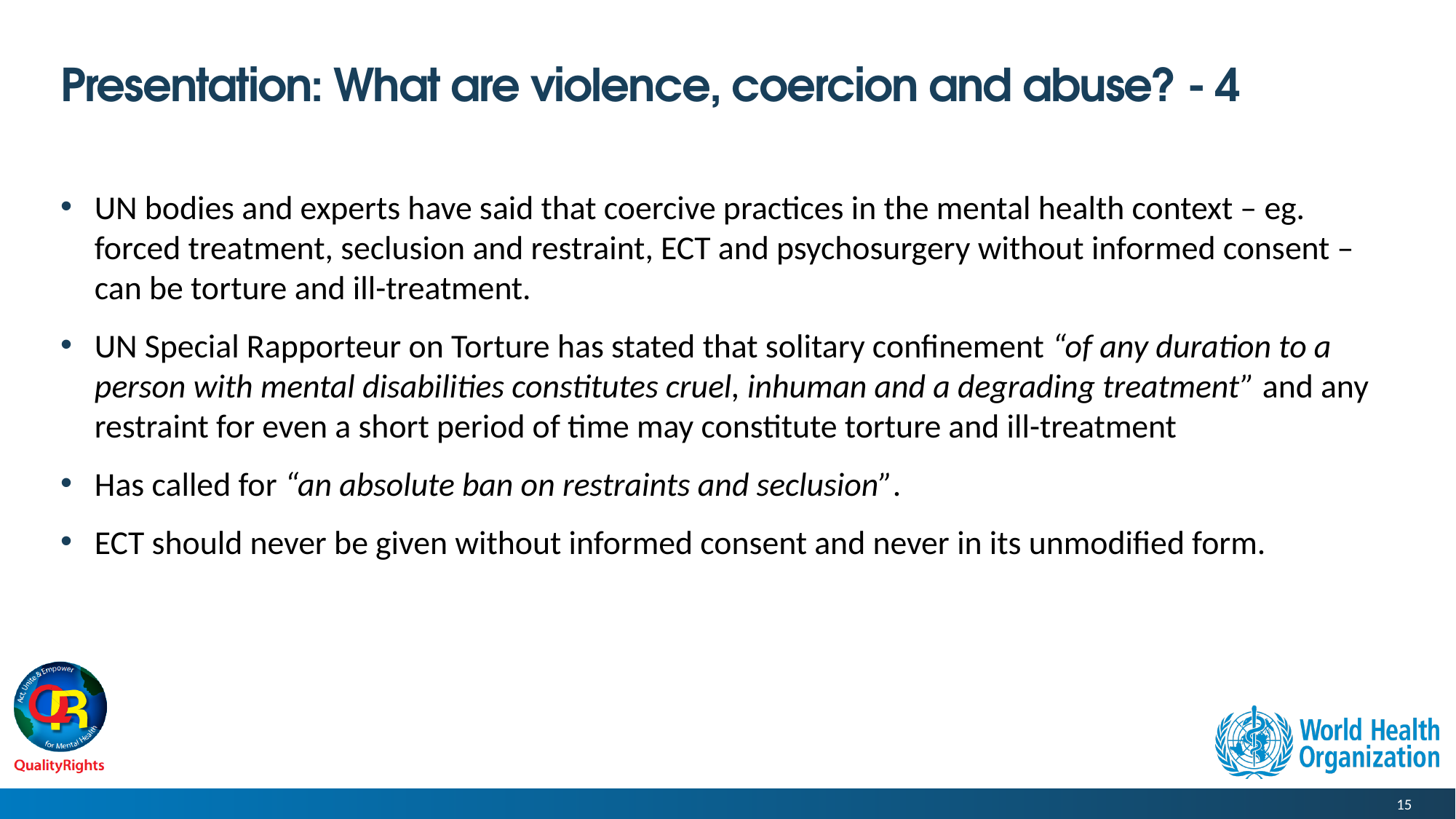

# Presentation: What are violence, coercion and abuse? - 4
UN bodies and experts have said that coercive practices in the mental health context – eg. forced treatment, seclusion and restraint, ECT and psychosurgery without informed consent – can be torture and ill-treatment.
UN Special Rapporteur on Torture has stated that solitary confinement “of any duration to a person with mental disabilities constitutes cruel, inhuman and a degrading treatment” and any restraint for even a short period of time may constitute torture and ill-treatment
Has called for “an absolute ban on restraints and seclusion”.
ECT should never be given without informed consent and never in its unmodified form.